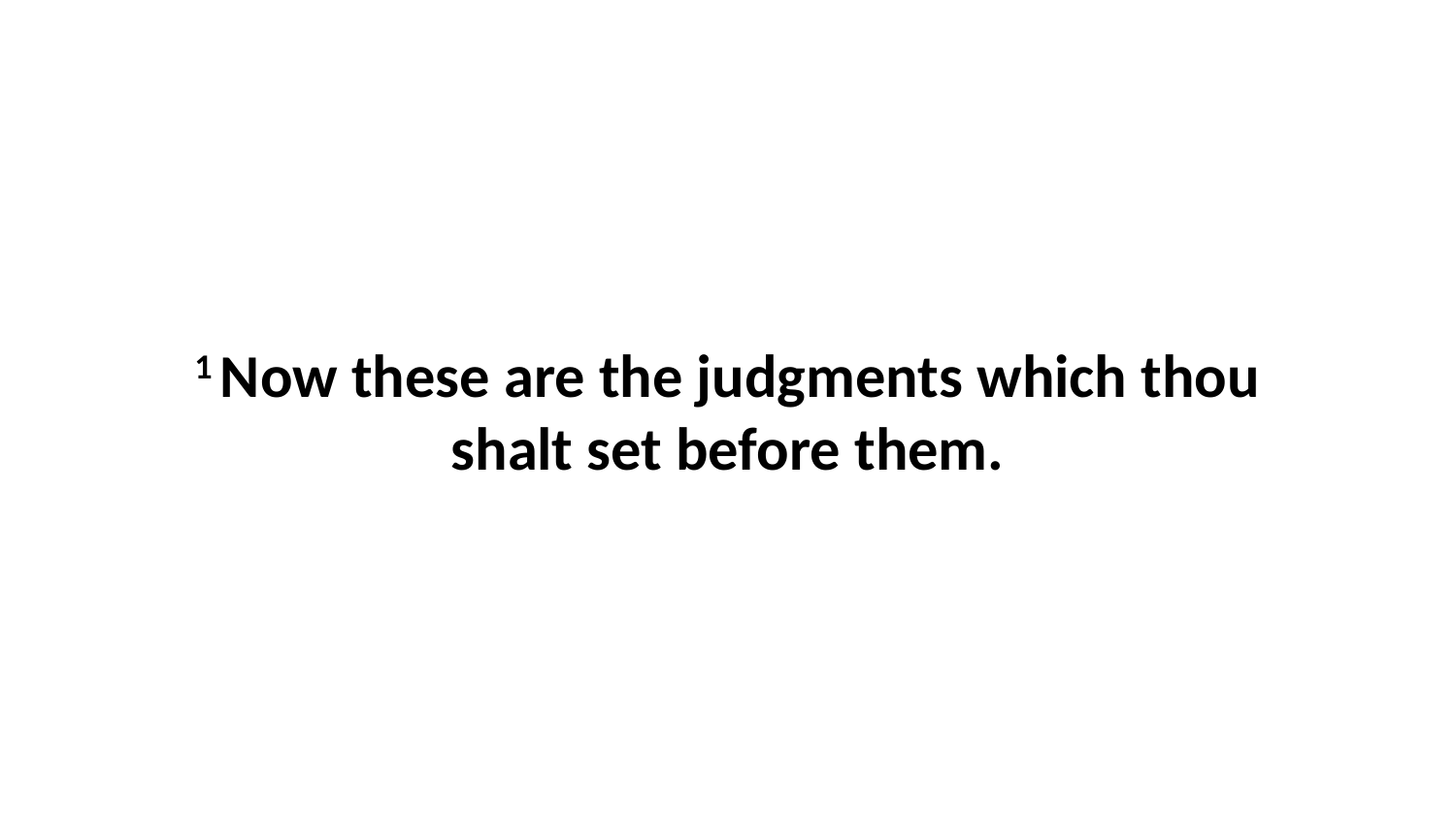

1 Now these are the judgments which thou shalt set before them.